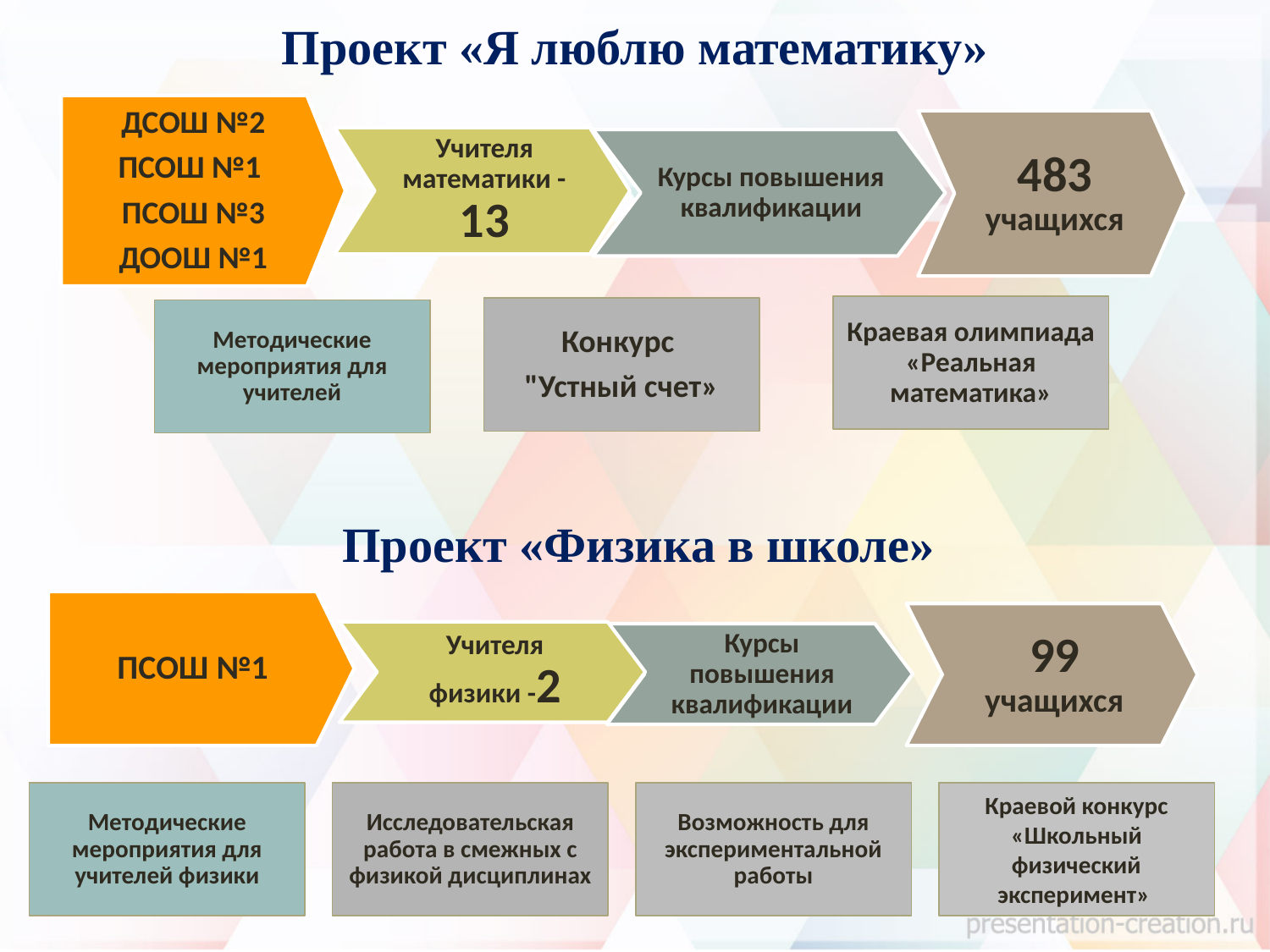

# Проект «Я люблю математику»
ДСОШ №2
ПСОШ №1
ПСОШ №3
ДООШ №1
483 учащихся
Учителя математики - 13
Курсы повышения квалификации
Краевая олимпиада «Реальная математика»
Конкурс
"Устный счет»
Методические мероприятия для учителей
Методические мероприятия для учителей физики
Исследовательская работа в смежных с физикой дисциплинах
Возможность для экспериментальной работы
Краевой конкурс «Школьный физический эксперимент»
 Проект «Физика в школе»
ПСОШ №1
99 учащихся
Учителя физики -2
Курсы повышения квалификации
13